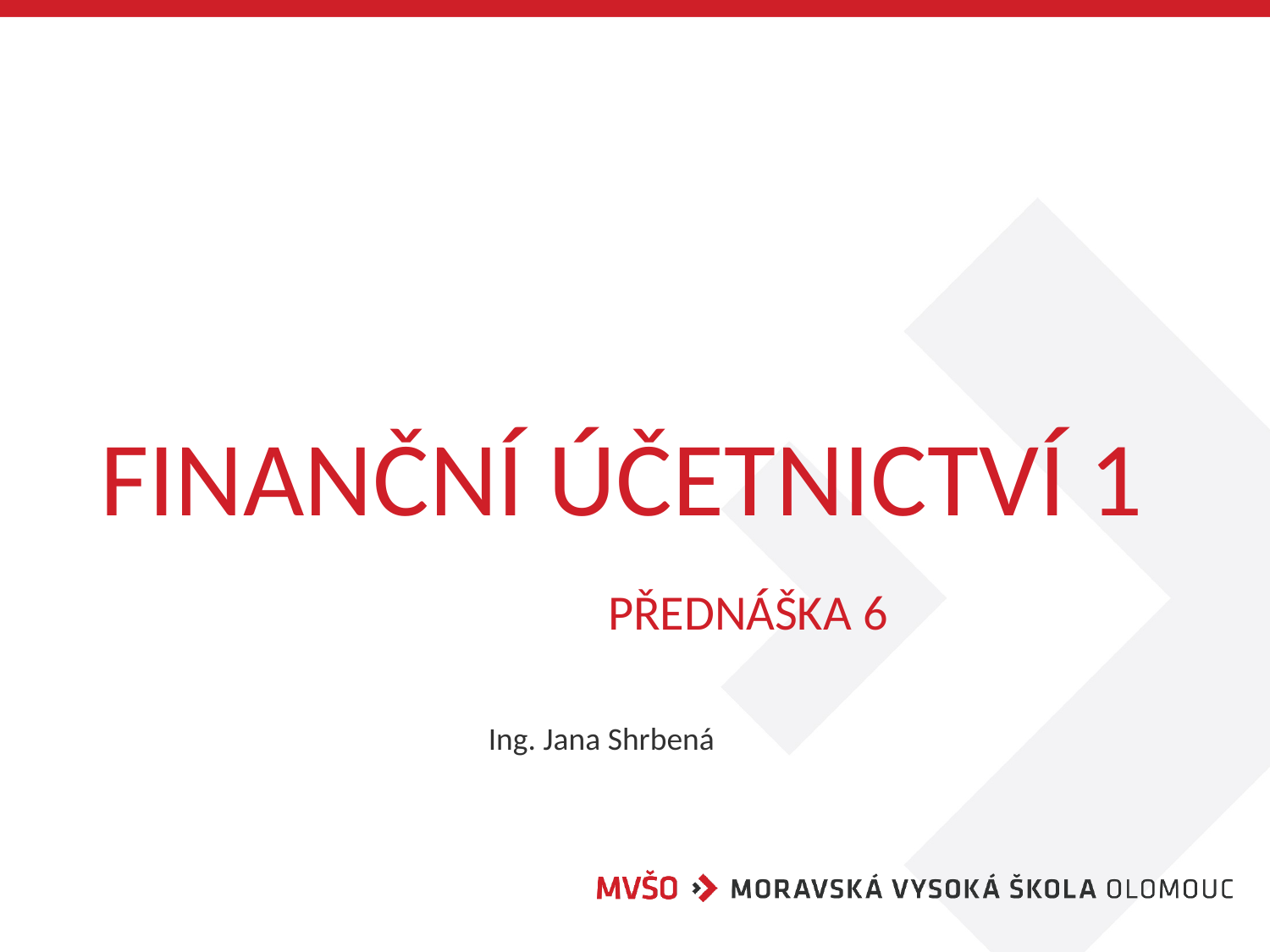

# Finanční účetnictví 1 pŘEDNÁŠKA 6

			Ing. Jana Shrbená